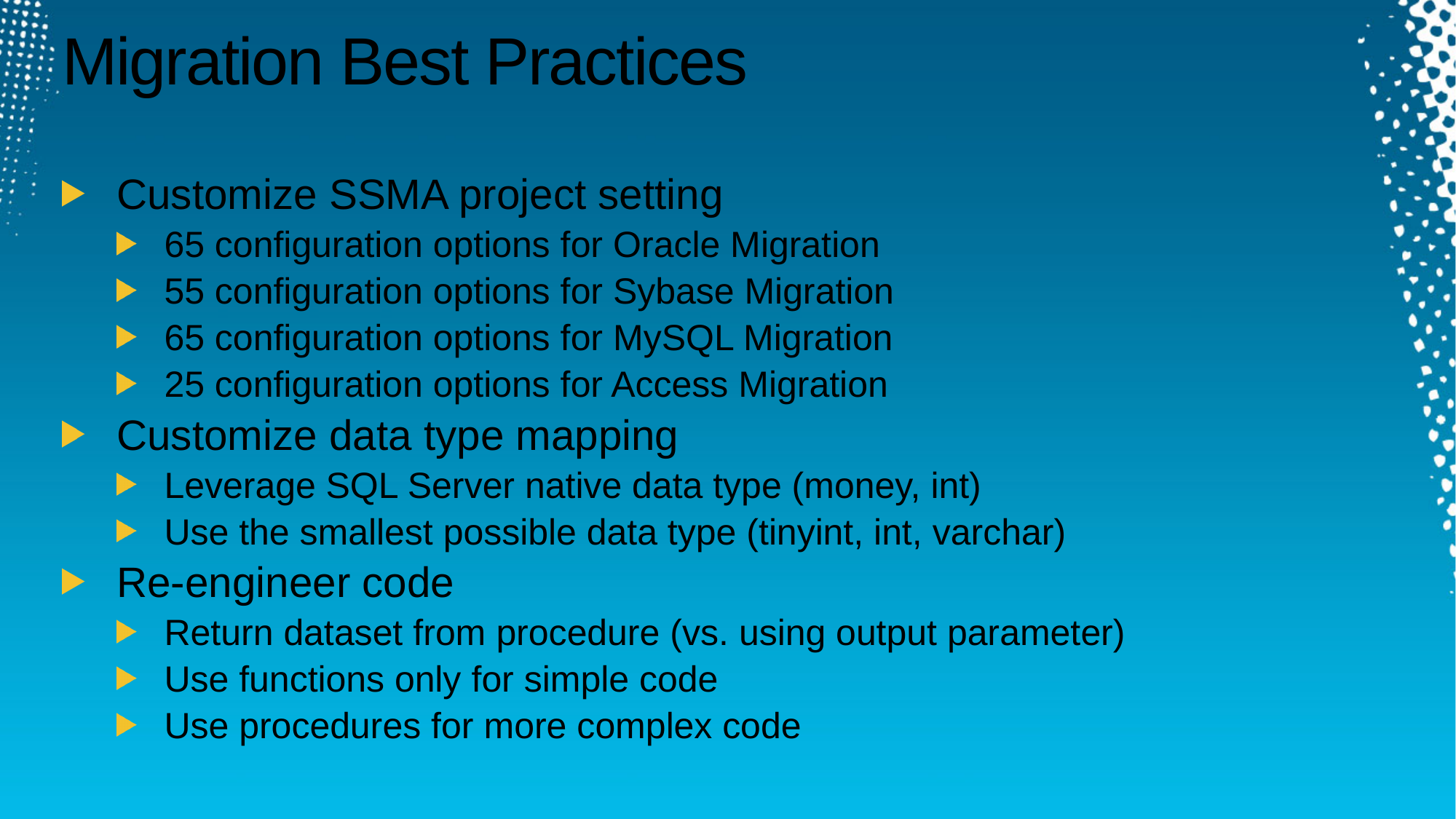

# Migration Best Practices
Customize SSMA project setting
65 configuration options for Oracle Migration
55 configuration options for Sybase Migration
65 configuration options for MySQL Migration
25 configuration options for Access Migration
Customize data type mapping
Leverage SQL Server native data type (money, int)
Use the smallest possible data type (tinyint, int, varchar)
Re-engineer code
Return dataset from procedure (vs. using output parameter)
Use functions only for simple code
Use procedures for more complex code